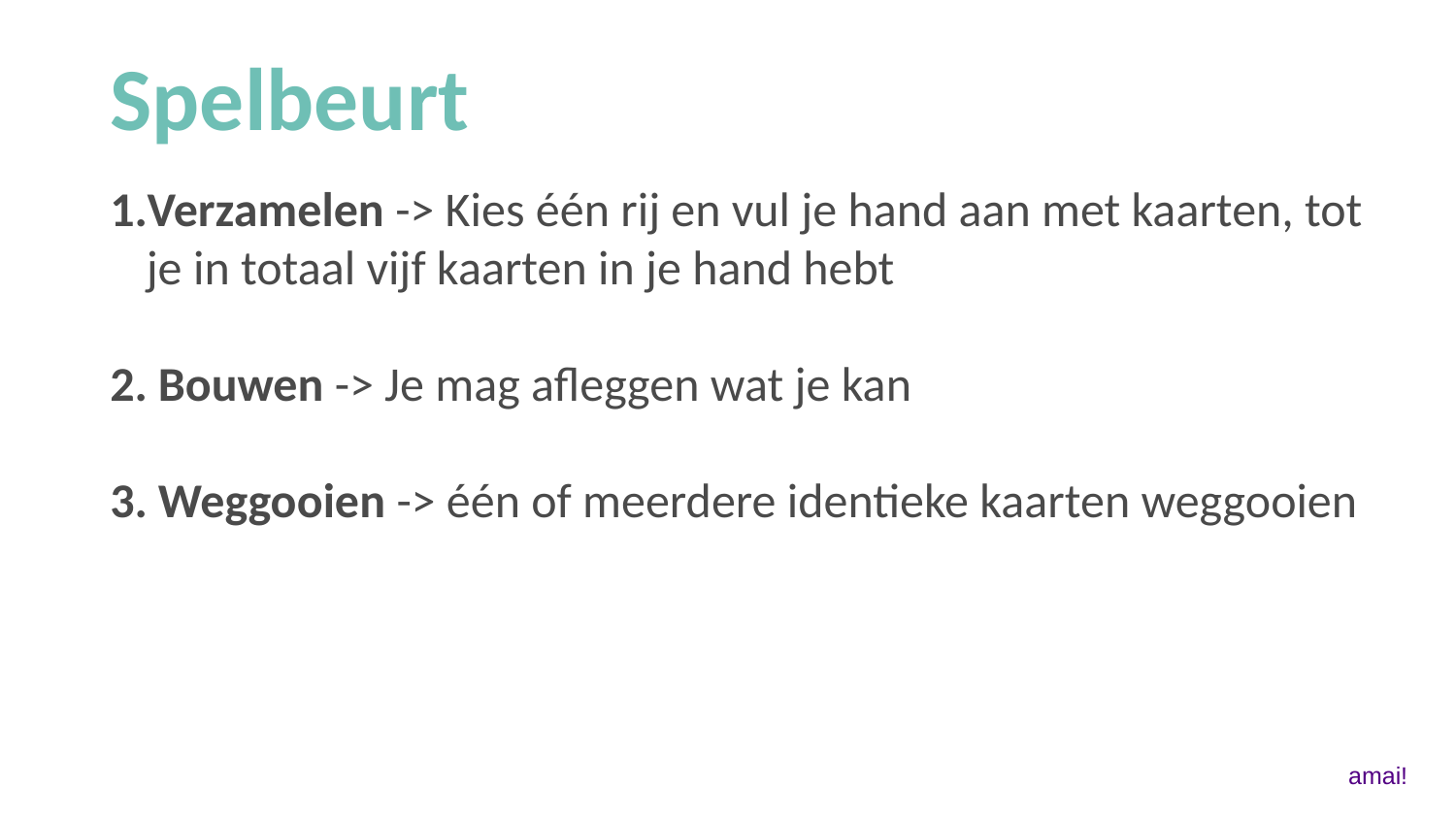

Spelbeurt
Verzamelen -> Kies één rij en vul je hand aan met kaarten, tot je in totaal vijf kaarten in je hand hebt

 Bouwen -> Je mag afleggen wat je kan

 Weggooien -> één of meerdere identieke kaarten weggooien